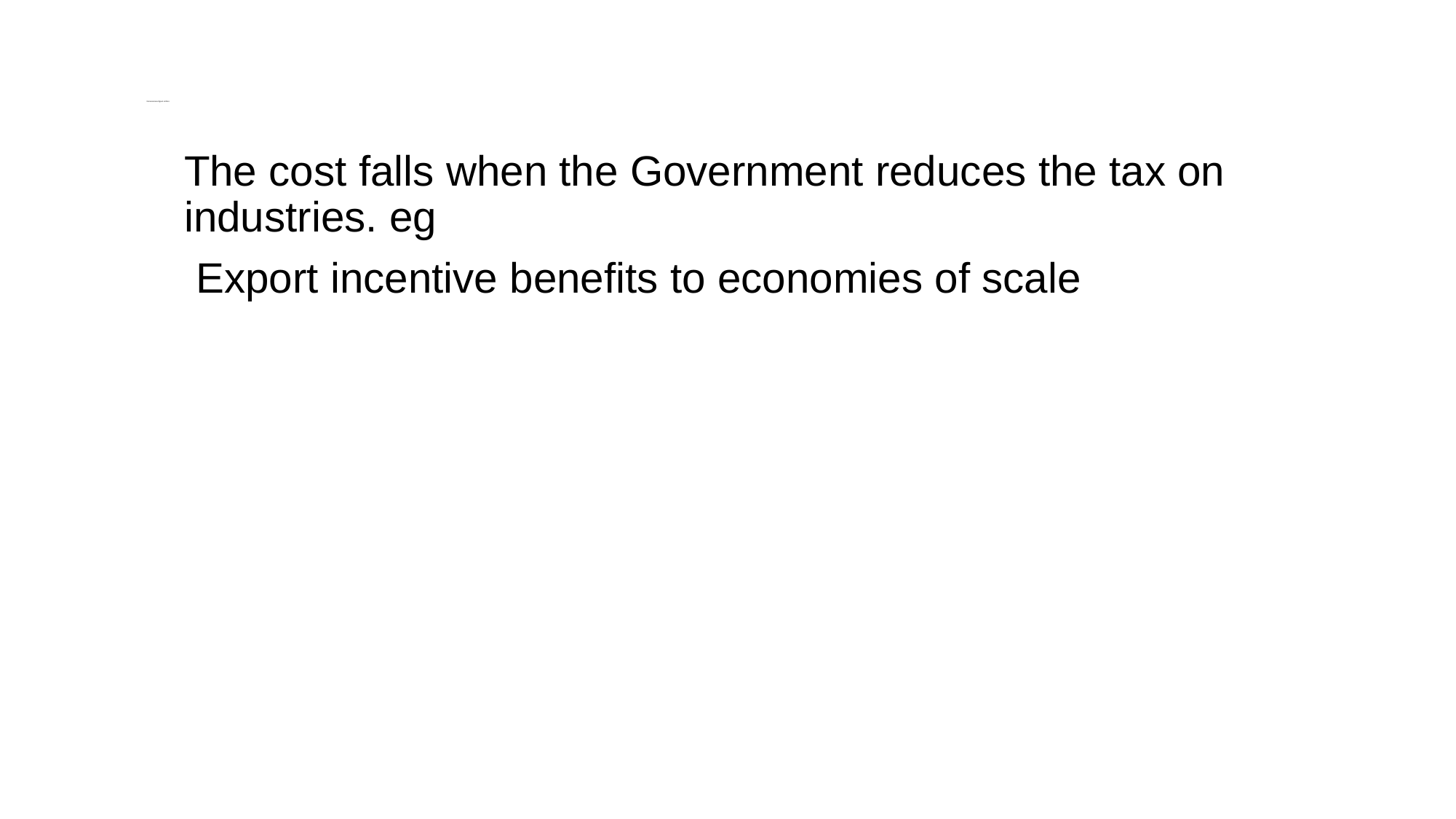

# 3.Economies of govt. Action
The cost falls when the Government reduces the tax on industries. eg
 Export incentive benefits to economies of scale